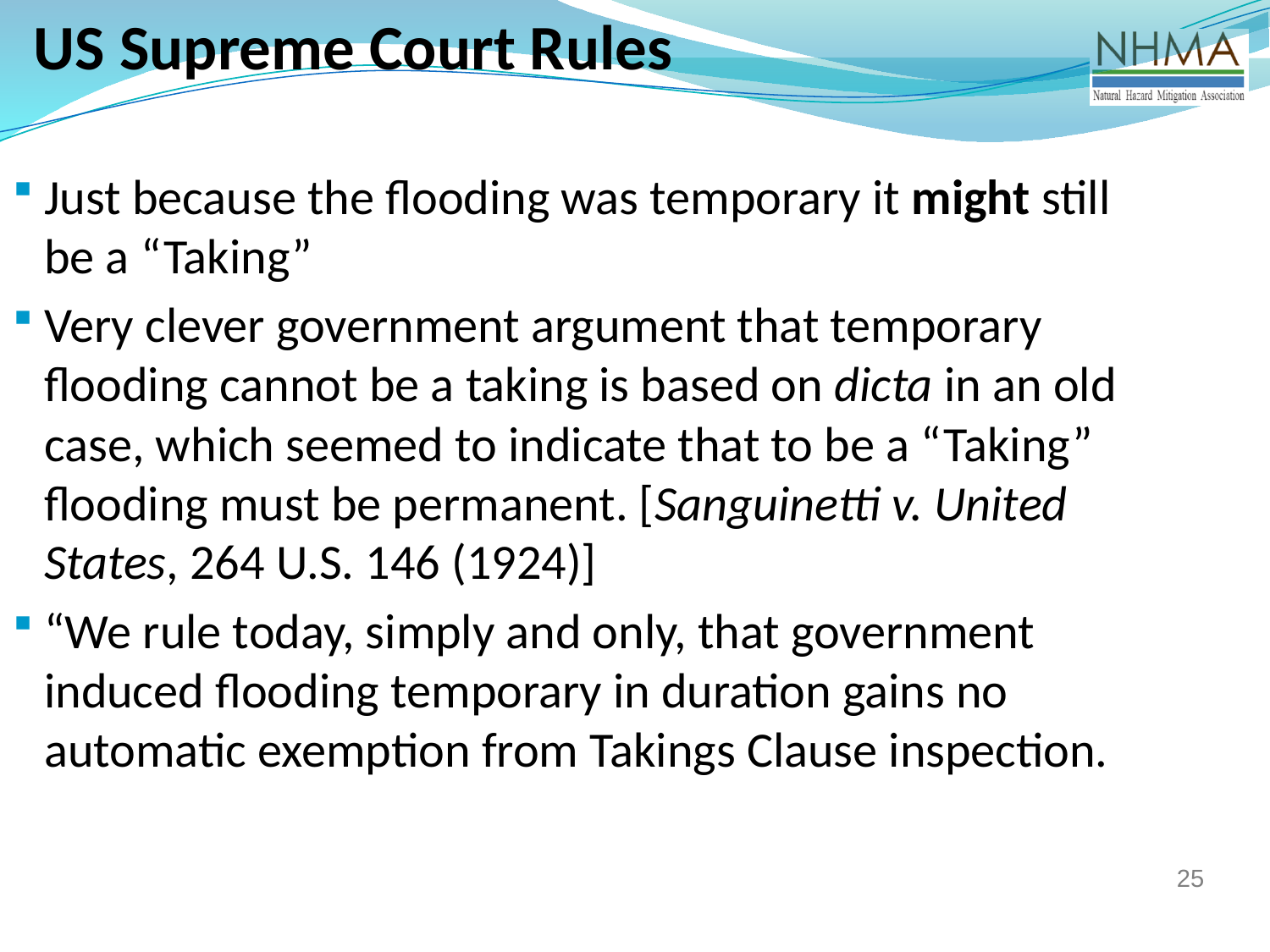

# US Supreme Court Rules
Just because the flooding was temporary it might still be a “Taking”
Very clever government argument that temporary flooding cannot be a taking is based on dicta in an old case, which seemed to indicate that to be a “Taking” flooding must be permanent. [Sanguinetti v. United States, 264 U.S. 146 (1924)]
“We rule today, simply and only, that government induced flooding temporary in duration gains no automatic exemption from Takings Clause inspection.
25